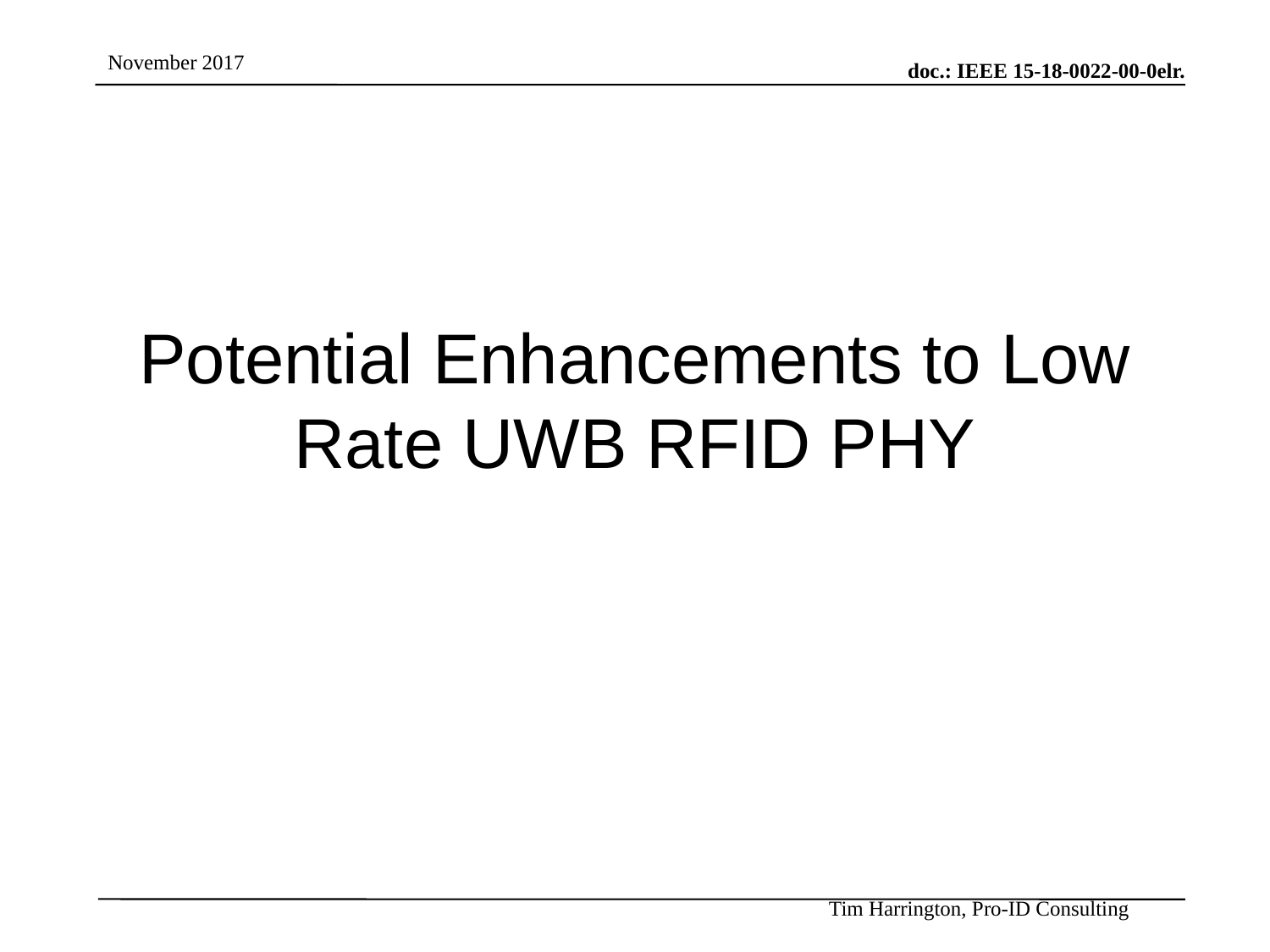

# Potential Enhancements to Low Rate UWB RFID PHY